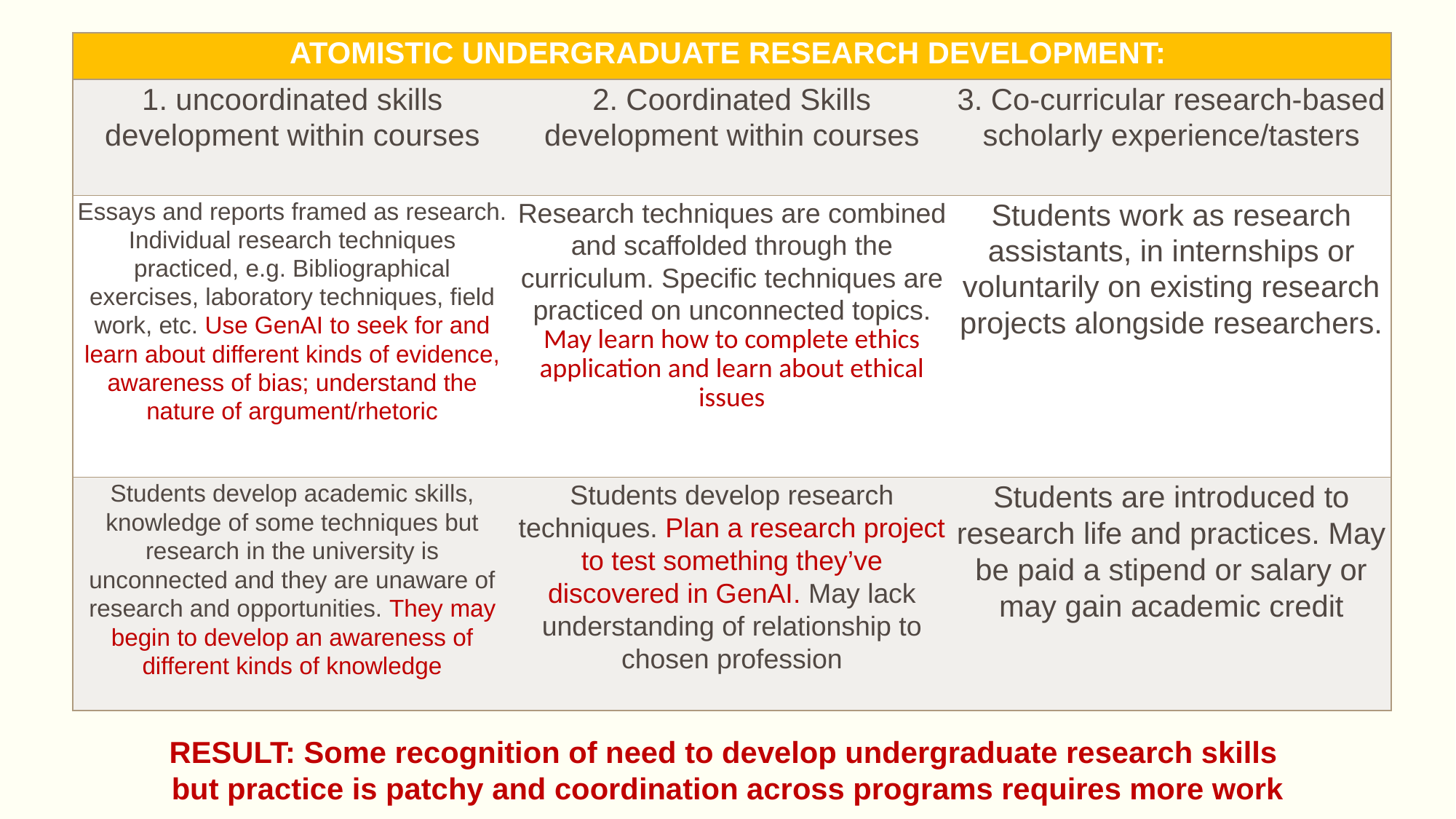

#
| ATOMISTIC UNDERGRADUATE RESEARCH DEVELOPMENT: |  |  |
| --- | --- | --- |
| 1. uncoordinated skills development within courses | 2. Coordinated Skills development within courses | 3. Co-curricular research-based scholarly experience/tasters |
| Essays and reports framed as research. Individual research techniques practiced, e.g. Bibliographical exercises, laboratory techniques, field work, etc. Use GenAI to seek for and learn about different kinds of evidence, awareness of bias; understand the nature of argument/rhetoric | Research techniques are combined and scaffolded through the curriculum. Specific techniques are practiced on unconnected topics. May learn how to complete ethics application and learn about ethical issues | Students work as research assistants, in internships or voluntarily on existing research projects alongside researchers. |
| Students develop academic skills, knowledge of some techniques but research in the university is unconnected and they are unaware of research and opportunities. They may begin to develop an awareness of different kinds of knowledge | Students develop research techniques. Plan a research project to test something they’ve discovered in GenAI. May lack understanding of relationship to chosen profession | Students are introduced to research life and practices. May be paid a stipend or salary or may gain academic credit |
RESULT: Some recognition of need to develop undergraduate research skills
but practice is patchy and coordination across programs requires more work